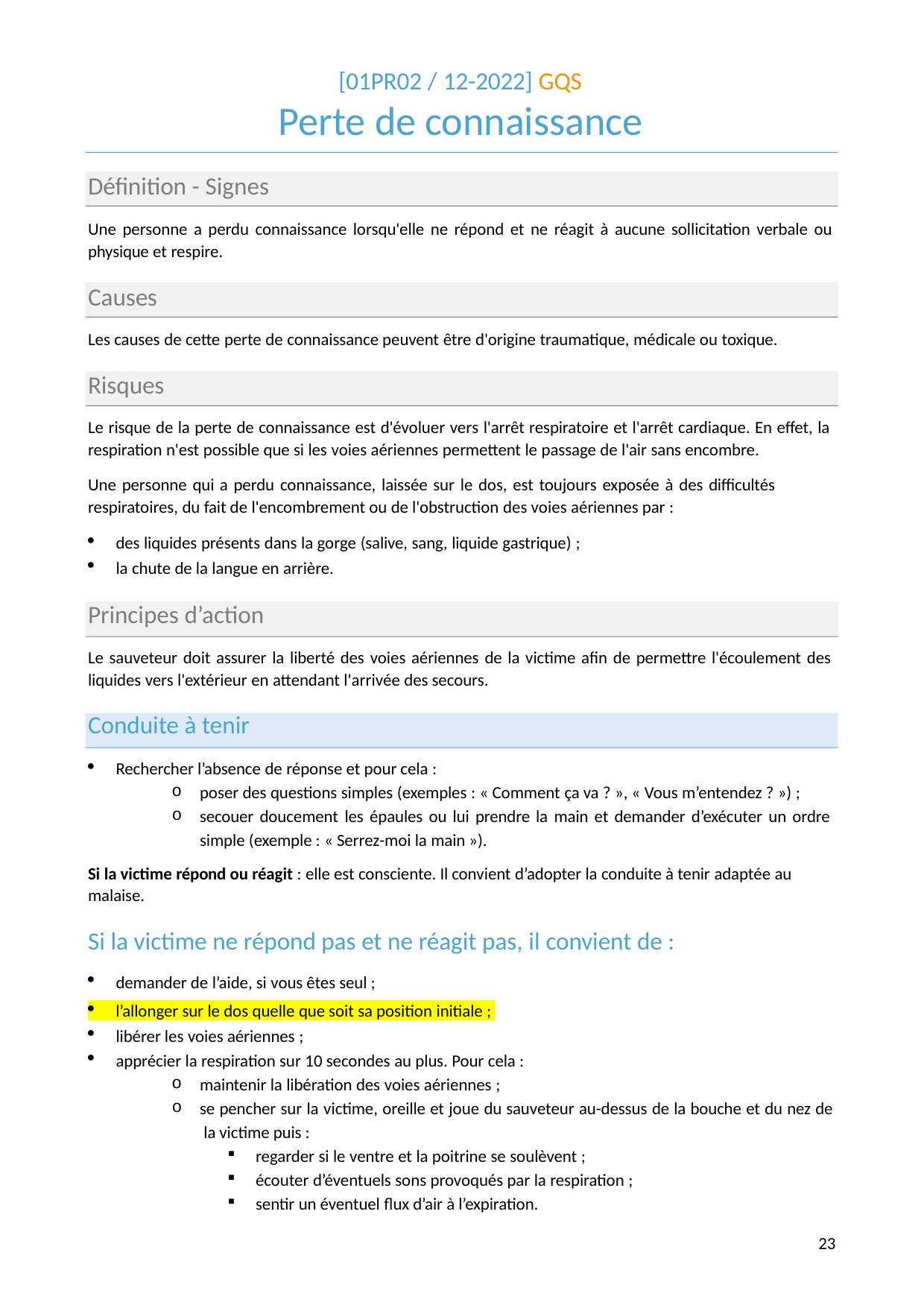

[01PR02 / 12-2022] GQS
# Perte de connaissance

Définition - Signes
Une personne a perdu connaissance lorsqu'elle ne répond et ne réagit à aucune sollicitation verbale ou  physique et respire.

Causes
Les causes de cette perte de connaissance peuvent être d'origine traumatique, médicale ou toxique.

Risques
Le risque de la perte de connaissance est d'évoluer vers l'arrêt respiratoire et l'arrêt cardiaque. En effet, la  respiration n'est possible que si les voies aériennes permettent le passage de l'air sans encombre.
Une personne qui a perdu connaissance, laissée sur le dos, est toujours exposée à des difficultés  respiratoires, du fait de l'encombrement ou de l'obstruction des voies aériennes par :
des liquides présents dans la gorge (salive, sang, liquide gastrique) ;
la chute de la langue en arrière.

Principes d’action
Le sauveteur doit assurer la liberté des voies aériennes de la victime afin de permettre l'écoulement des  liquides vers l'extérieur en attendant l'arrivée des secours.

Conduite à tenir
Rechercher l’absence de réponse et pour cela :
poser des questions simples (exemples : « Comment ça va ? », « Vous m’entendez ? ») ;
secouer doucement les épaules ou lui prendre la main et demander d’exécuter un ordre  simple (exemple : « Serrez-moi la main »).
Si la victime répond ou réagit : elle est consciente. Il convient d’adopter la conduite à tenir adaptée au  malaise.

Si la victime ne répond pas et ne réagit pas, il convient de :
demander de l’aide, si vous êtes seul ;

l’allonger sur le dos quelle que soit sa position initiale ;
libérer les voies aériennes ;
apprécier la respiration sur 10 secondes au plus. Pour cela :
maintenir la libération des voies aériennes ;
se pencher sur la victime, oreille et joue du sauveteur au-dessus de la bouche et du nez de  la victime puis :
regarder si le ventre et la poitrine se soulèvent ;
écouter d’éventuels sons provoqués par la respiration ;
sentir un éventuel flux d’air à l’expiration.
23